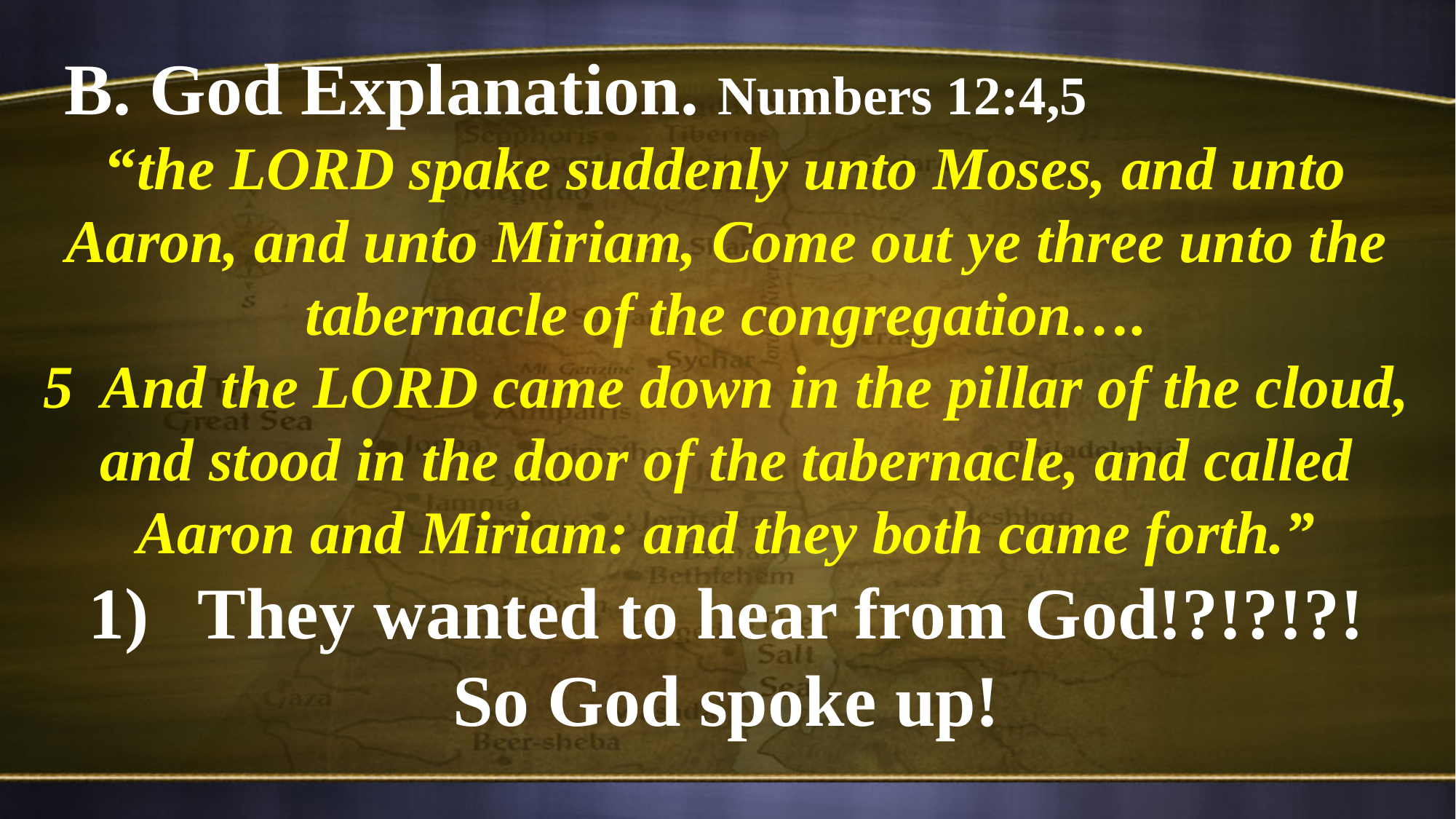

B. God Explanation. Numbers 12:4,5
“the LORD spake suddenly unto Moses, and unto Aaron, and unto Miriam, Come out ye three unto the tabernacle of the congregation….
5  And the LORD came down in the pillar of the cloud, and stood in the door of the tabernacle, and called Aaron and Miriam: and they both came forth.”
They wanted to hear from God!?!?!?!
So God spoke up!